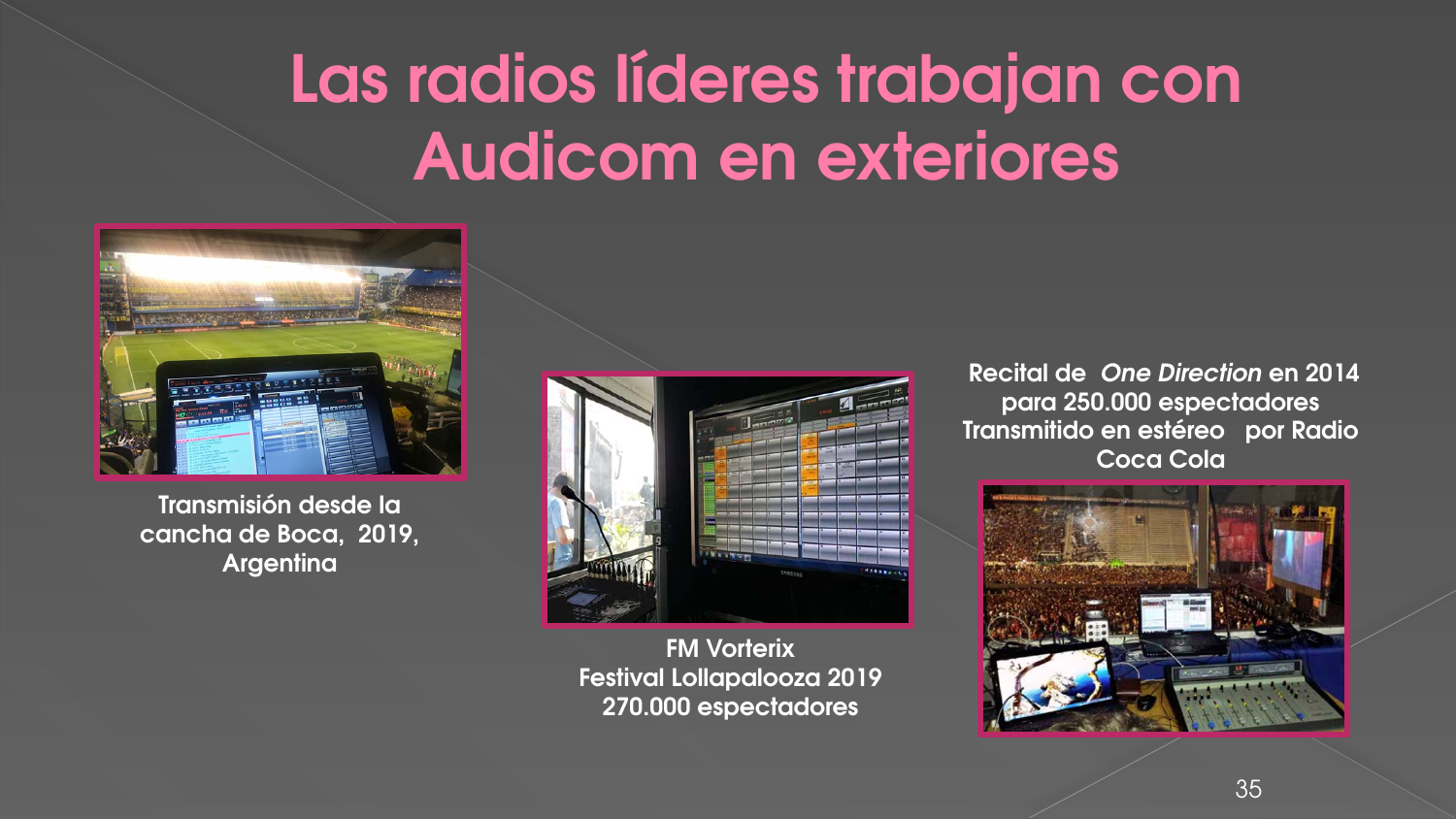

# Las radios líderes trabajan con Audicom en exteriores

 Recital de  One Direction en 2014 para 250.000 espectadores Transmitido en estéreo   por Radio Coca Cola

Transmisión desde la cancha de Boca,  2019, Argentina

FM Vorterix
Festival Lollapalooza 2019
270.000 espectadores
35